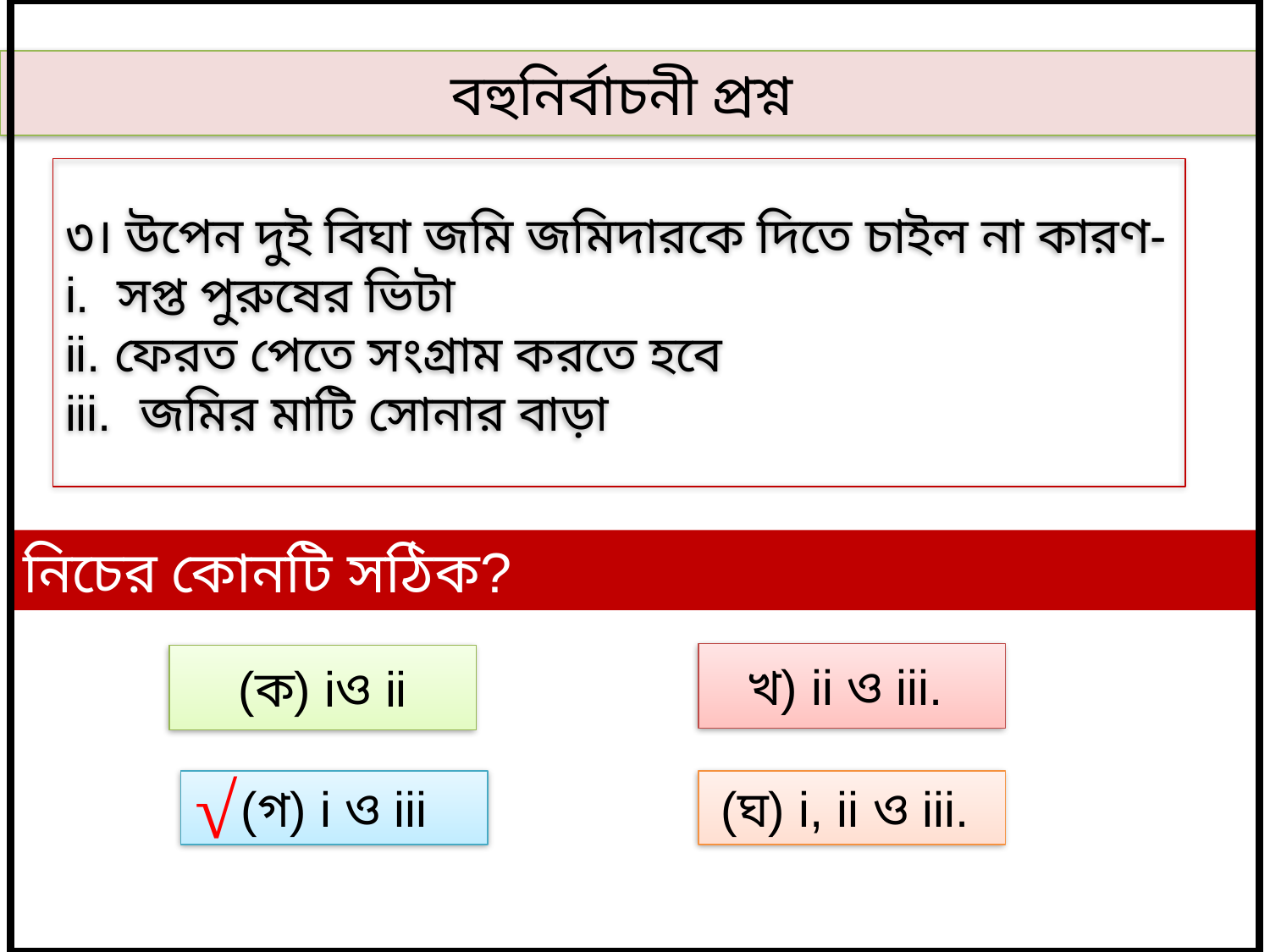

বহুনির্বাচনী প্রশ্ন
৩। উপেন দুই বিঘা জমি জমিদারকে দিতে চাইল না কারণ-
i.  সপ্ত পুরুষের ভিটা
ii. ফেরত পেতে সংগ্রাম করতে হবে
iii.  জমির মাটি সোনার বাড়া
নিচের কোনটি সঠিক?
খ) ii ও iii.
(ক) iও ii
√
(গ) i ও iii
(ঘ) i, ii ও iii.